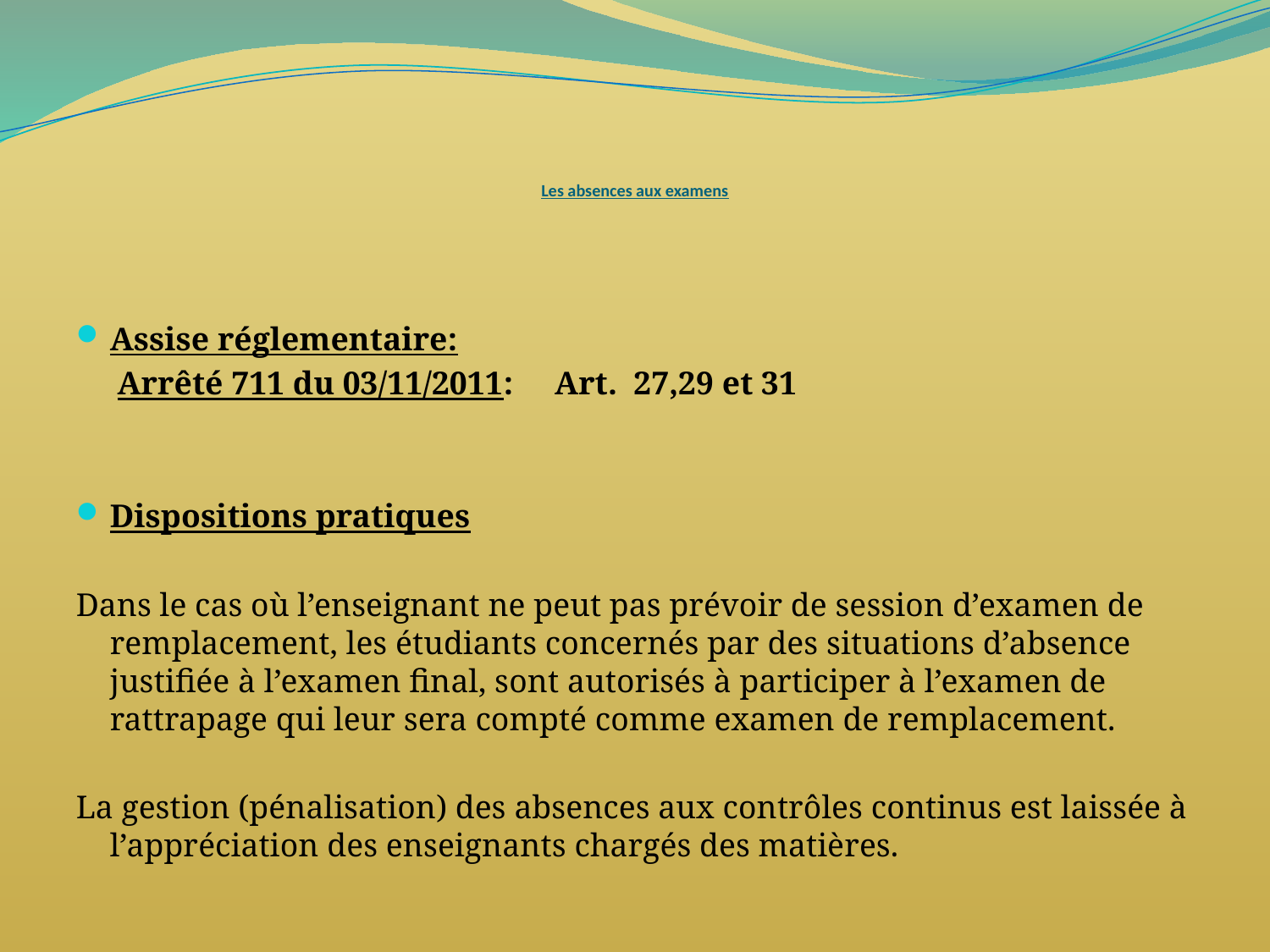

# Les absences aux examens

Assise réglementaire:
     Arrêté 711 du 03/11/2011:     Art.  27,29 et 31

Dispositions pratiques

Dans le cas où l’enseignant ne peut pas prévoir de session d’examen de remplacement, les étudiants concernés par des situations d’absence justifiée à l’examen final, sont autorisés à participer à l’examen de rattrapage qui leur sera compté comme examen de remplacement.

La gestion (pénalisation) des absences aux contrôles continus est laissée à l’appréciation des enseignants chargés des matières.